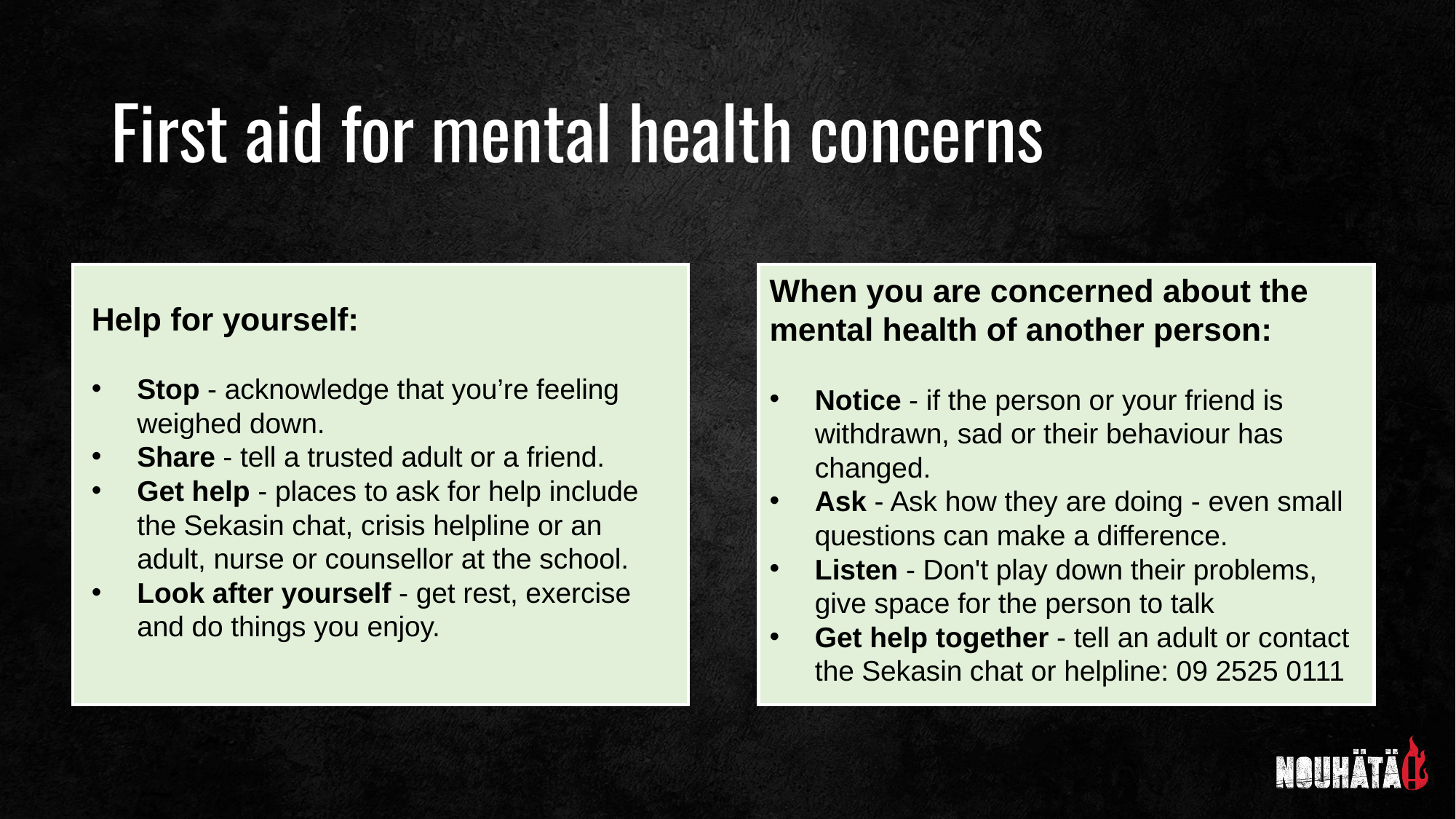

# First aid for mental health concerns

When you are concerned about the mental health of another person:

Notice - if the person or your friend is withdrawn, sad or their behaviour has changed.
Ask - Ask how they are doing - even small questions can make a difference.
Listen - Don't play down their problems, give space for the person to talk
Get help together - tell an adult or contact the Sekasin chat or helpline: 09 2525 0111
Help for yourself:

Stop - acknowledge that you’re feeling weighed down.
Share - tell a trusted adult or a friend.
Get help - places to ask for help include the Sekasin chat, crisis helpline or an adult, nurse or counsellor at the school.
Look after yourself - get rest, exercise and do things you enjoy.